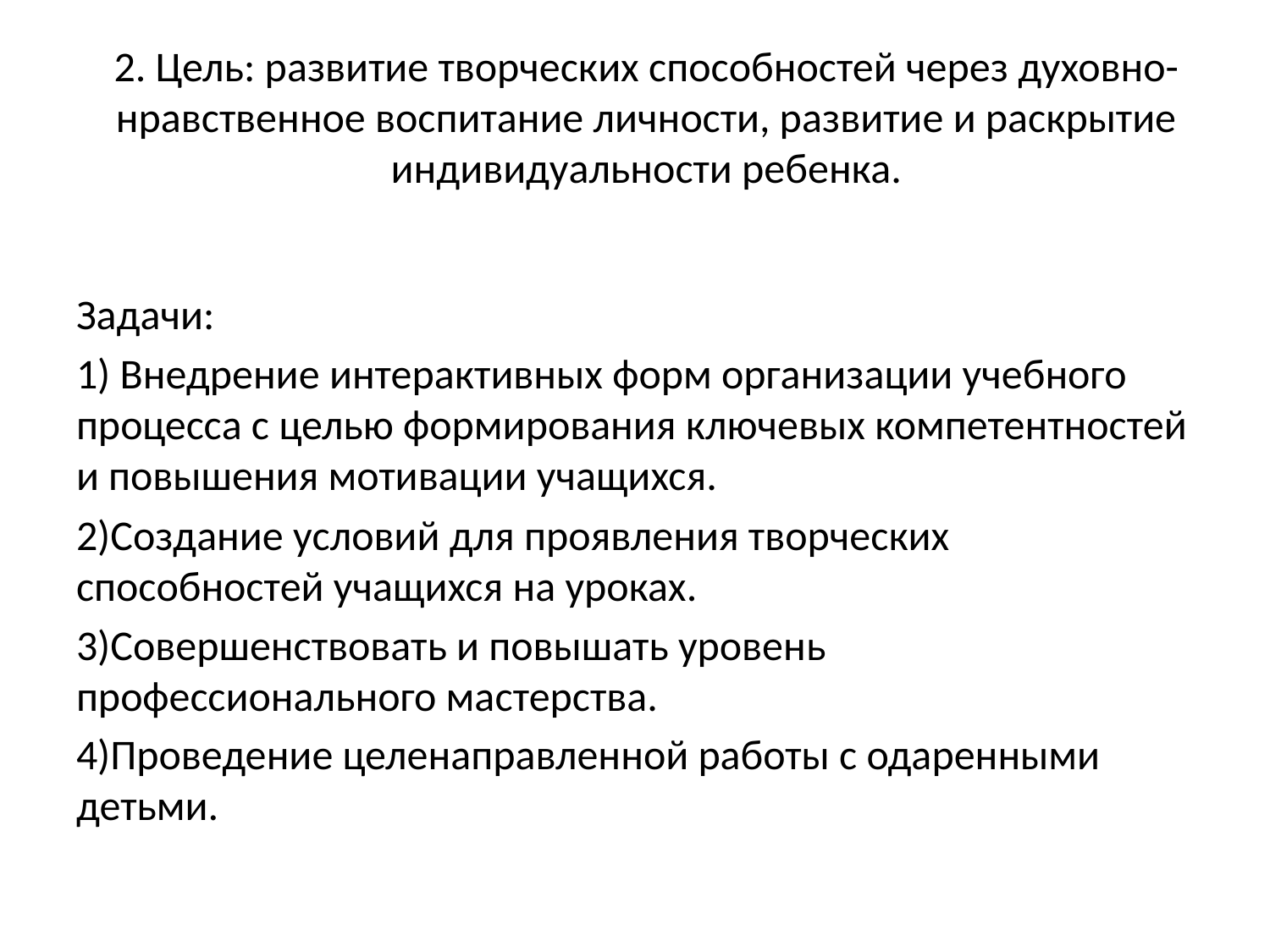

# 2. Цель: развитие творческих способностей через духовно-нравственное воспитание личности, развитие и раскрытие индивидуальности ребенка.

Задачи:
1) Внедрение интерактивных форм организации учебного процесса с целью формирования ключевых компетентностей и повышения мотивации учащихся.
2)Создание условий для проявления творческих способностей учащихся на уроках.
3)Совершенствовать и повышать уровень профессионального мастерства.
4)Проведение целенаправленной работы с одаренными детьми.